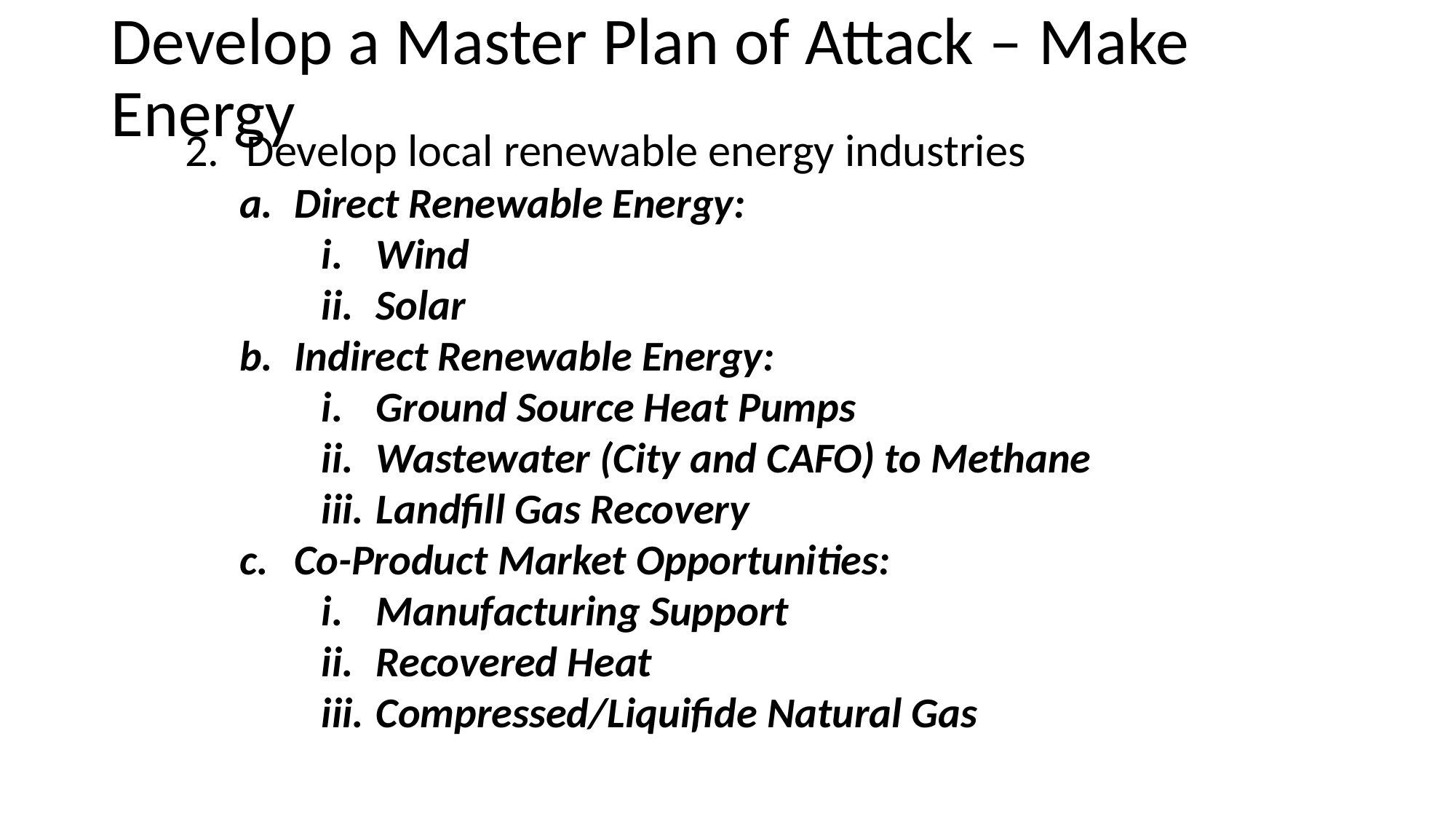

# Develop a Master Plan of Attack – Make Energy
Develop local renewable energy industries
Direct Renewable Energy:
Wind
Solar
Indirect Renewable Energy:
Ground Source Heat Pumps
Wastewater (City and CAFO) to Methane
Landfill Gas Recovery
Co-Product Market Opportunities:
Manufacturing Support
Recovered Heat
Compressed/Liquifide Natural Gas